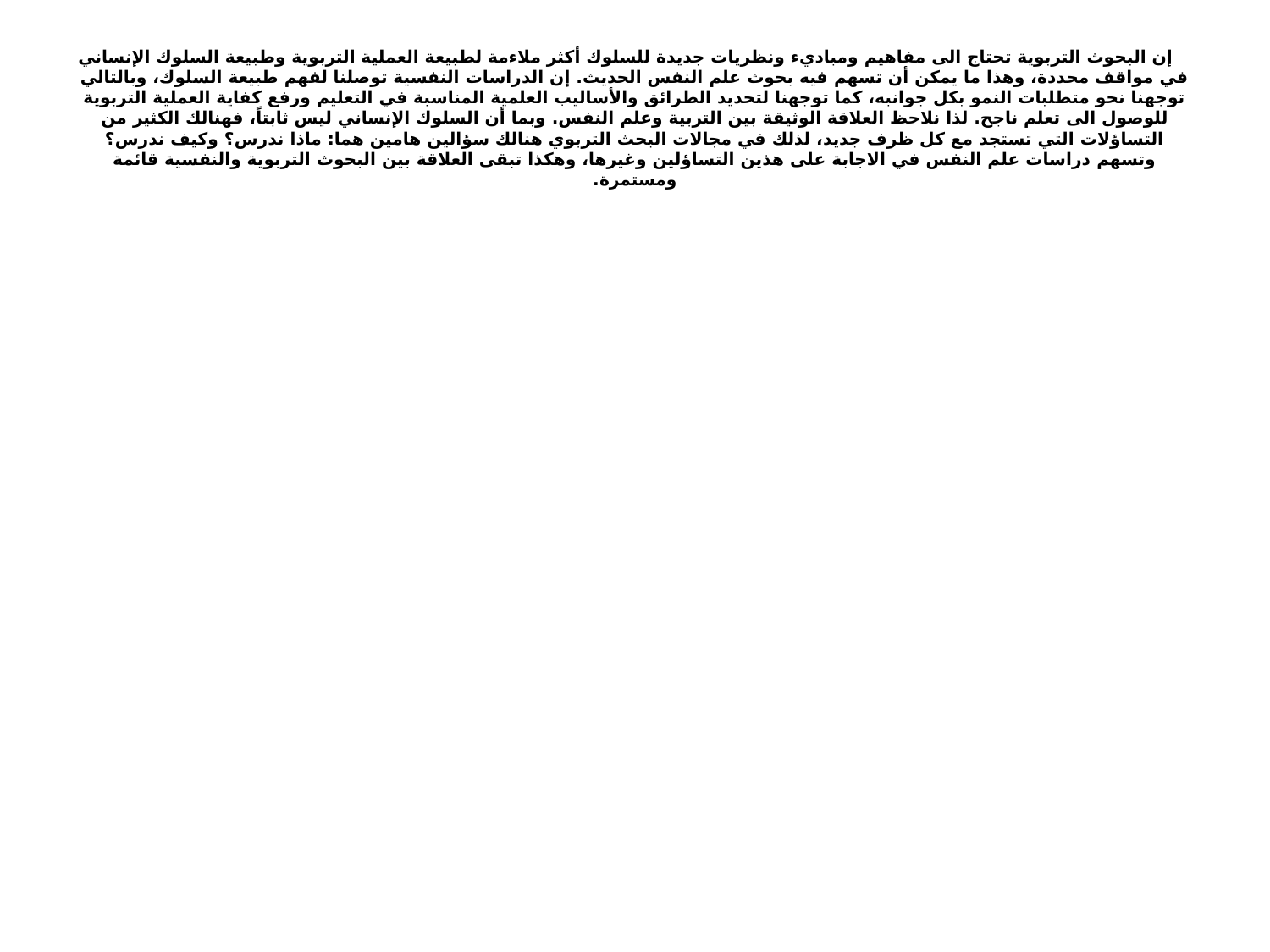

# إن البحوث التربوية تحتاج الى مفاهيم ومباديء ونظريات جديدة للسلوك أكثر ملاءمة لطبيعة العملية التربوية وطبيعة السلوك الإنساني في مواقف محددة، وهذا ما يمكن أن تسهم فيه بحوث علم النفس الحديث. إن الدراسات النفسية توصلنا لفهم طبيعة السلوك، وبالتالي توجهنا نحو متطلبات النمو بكل جوانبه، كما توجهنا لتحديد الطرائق والأساليب العلمية المناسبة في التعليم ورفع كفاية العملية التربوية للوصول الى تعلم ناجح. لذا نلاحظ العلاقة الوثيقة بين التربية وعلم النفس. وبما أن السلوك الإنساني ليس ثابتاً، فهنالك الكثير من التساؤلات التي تستجد مع كل ظرف جديد، لذلك في مجالات البحث التربوي هنالك سؤالين هامين هما: ماذا ندرس؟ وكيف ندرس؟ وتسهم دراسات علم النفس في الاجابة على هذين التساؤلين وغيرها، وهكذا تبقى العلاقة بين البحوث التربوية والنفسية قائمة ومستمرة.